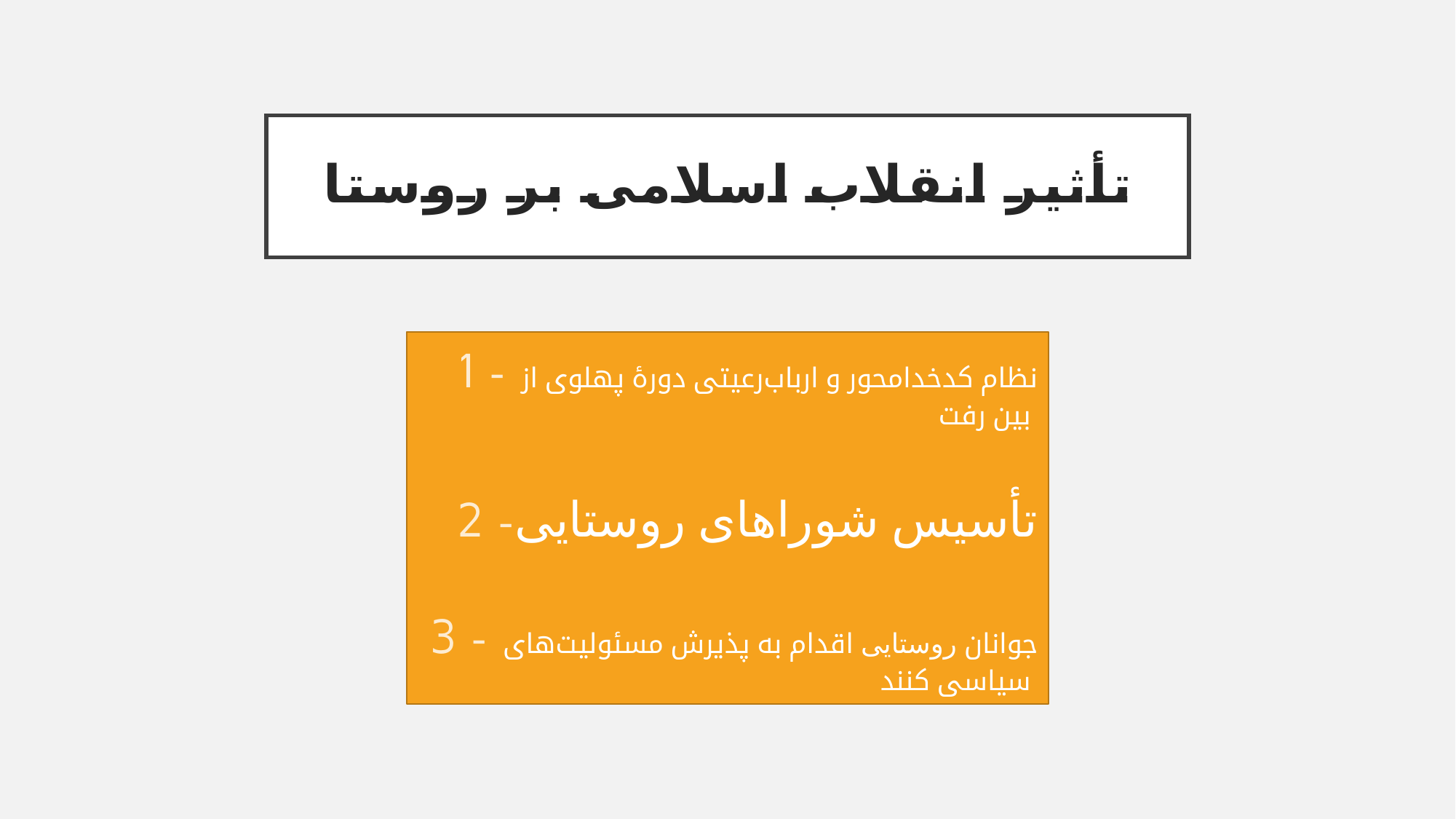

# تأثیر انقلاب اسلامی بر روستا
1 - نظام کدخدامحور و ارباب‌‌رعیتی دورۀ پهلوی از بین رفت

2 -تأسیس شوراهای روستایی

3 - جوانان روستایی اقدام به پذیرش مسئولیت‌‌‌‌های سیاسی کنند